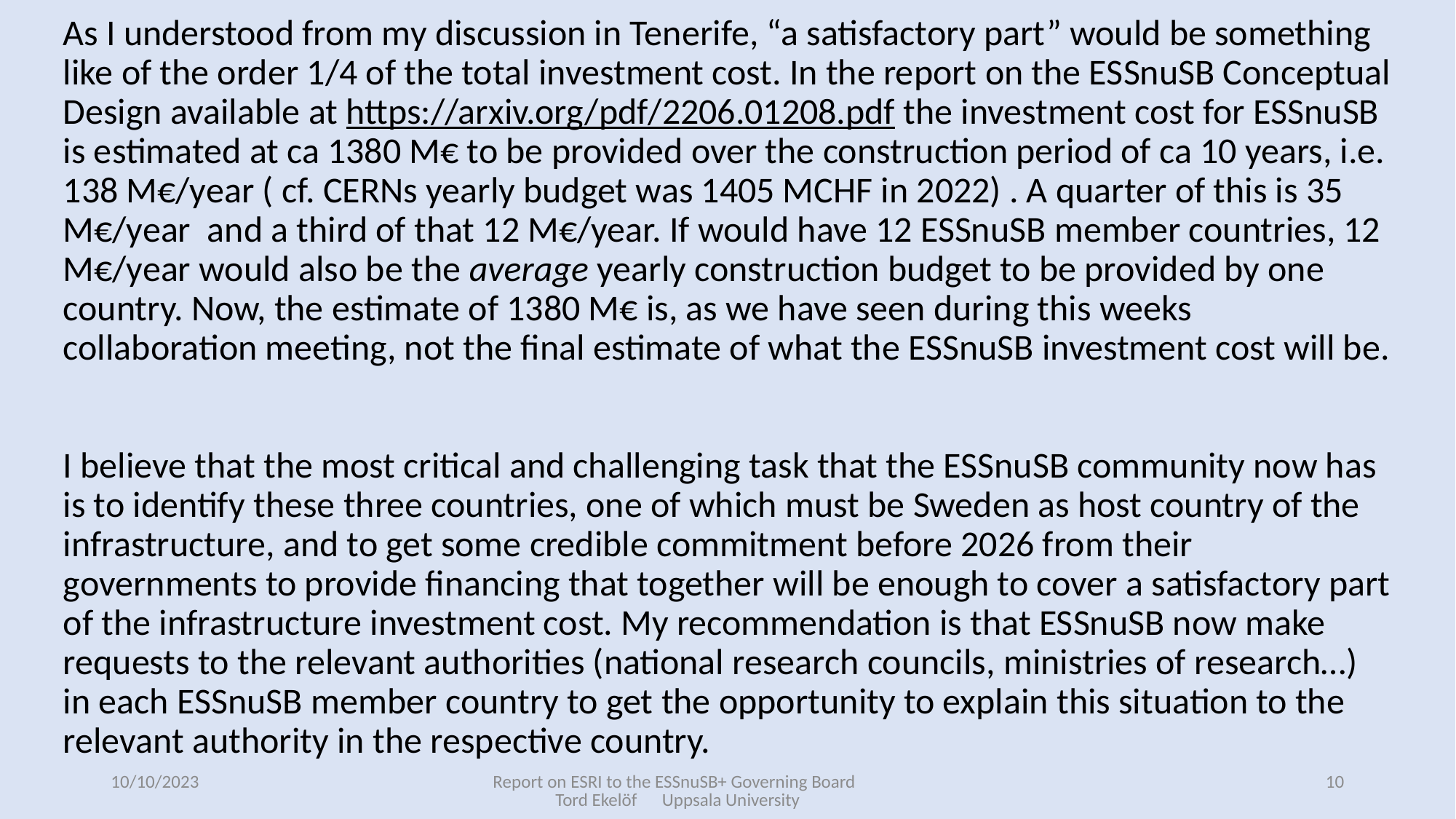

# As I understood from my discussion in Tenerife, “a satisfactory part” would be something like of the order 1/4 of the total investment cost. In the report on the ESSnuSB Conceptual Design available at https://arxiv.org/pdf/2206.01208.pdf the investment cost for ESSnuSB is estimated at ca 1380 M€ to be provided over the construction period of ca 10 years, i.e. 138 M€/year ( cf. CERNs yearly budget was 1405 MCHF in 2022) . A quarter of this is 35 M€/year  and a third of that 12 M€/year. If would have 12 ESSnuSB member countries, 12 M€/year would also be the average yearly construction budget to be provided by one country. Now, the estimate of 1380 M€ is, as we have seen during this weeks collaboration meeting, not the final estimate of what the ESSnuSB investment cost will be. I believe that the most critical and challenging task that the ESSnuSB community now has is to identify these three countries, one of which must be Sweden as host country of the infrastructure, and to get some credible commitment before 2026 from their governments to provide financing that together will be enough to cover a satisfactory part of the infrastructure investment cost. My recommendation is that ESSnuSB now make requests to the relevant authorities (national research councils, ministries of research…) in each ESSnuSB member country to get the opportunity to explain this situation to the relevant authority in the respective country.
10/10/2023
Report on ESRI to the ESSnuSB+ Governing Board                                        Tord Ekelöf      Uppsala University
10